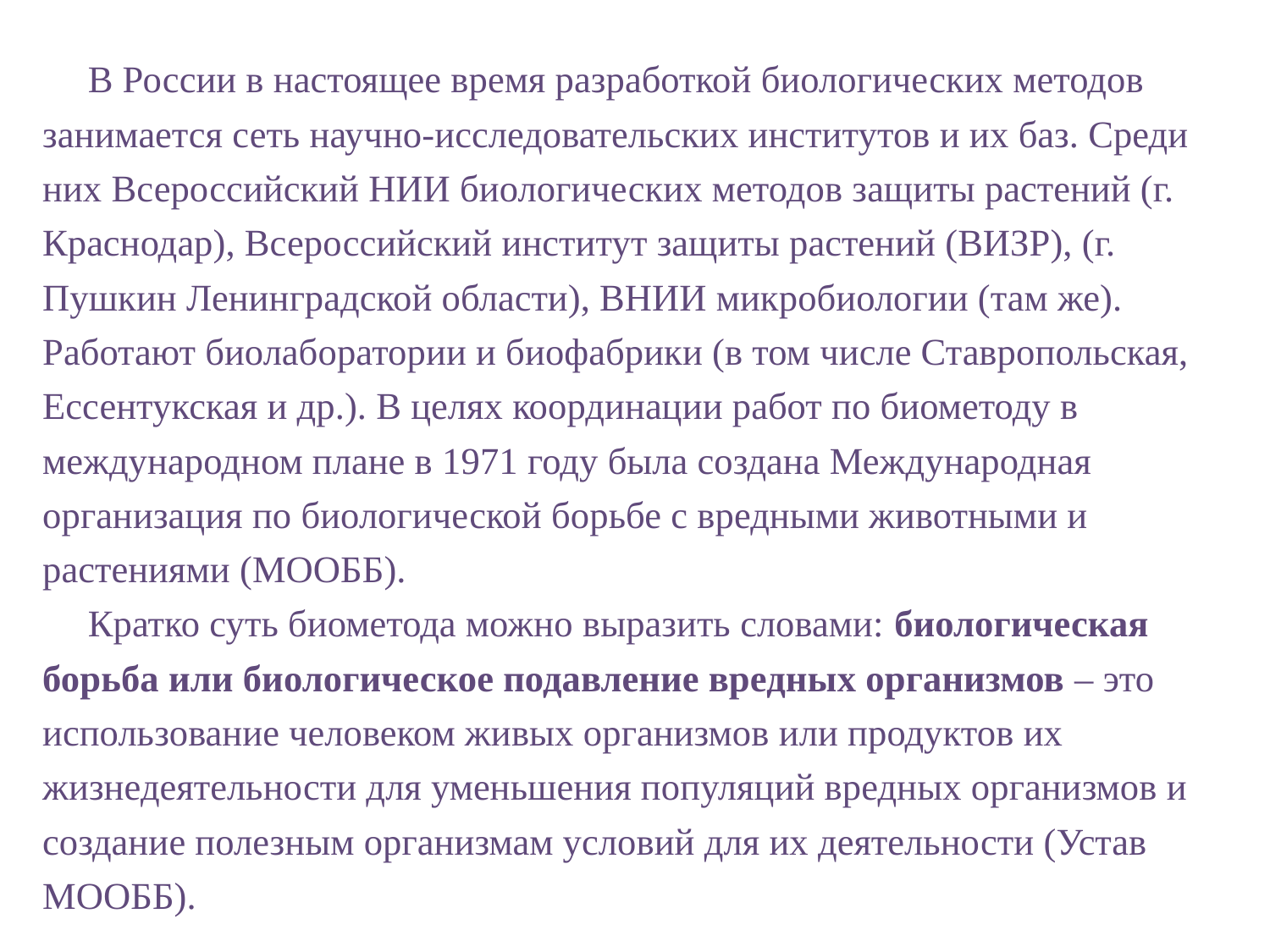

В России в настоящее время разработкой биологических методов занимается сеть научно-исследовательских институтов и их баз. Среди них Всероссийский НИИ биологических методов защиты растений (г. Краснодар), Всероссийский институт защиты растений (ВИЗР), (г. Пушкин Ленинградской области), ВНИИ микробиологии (там же). Работают биолаборатории и биофабрики (в том числе Ставропольская, Ессентукская и др.). В целях координации работ по биометоду в международном плане в 1971 году была создана Международная организация по биологической борьбе с вредными животными и растениями (МООББ).
Кратко суть биометода можно выразить словами: биологическая борьба или биологическое подавление вредных организмов – это использование человеком живых организмов или продуктов их жизнедеятельности для уменьшения популяций вредных организмов и создание полезным организмам условий для их деятельности (Устав МООББ).